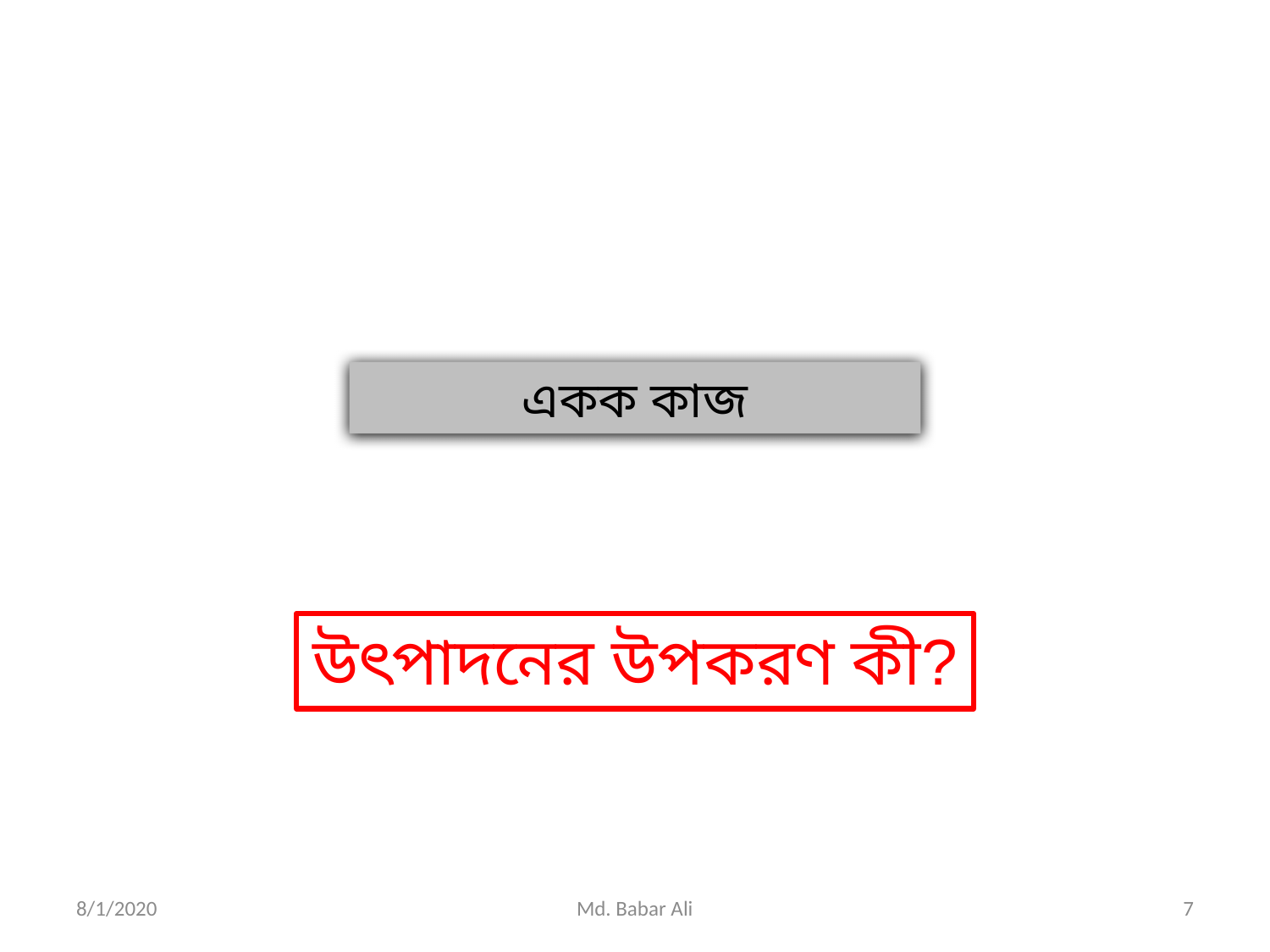

# একক কাজ
উৎপাদনের উপকরণ কী?
8/1/2020
Md. Babar Ali
7